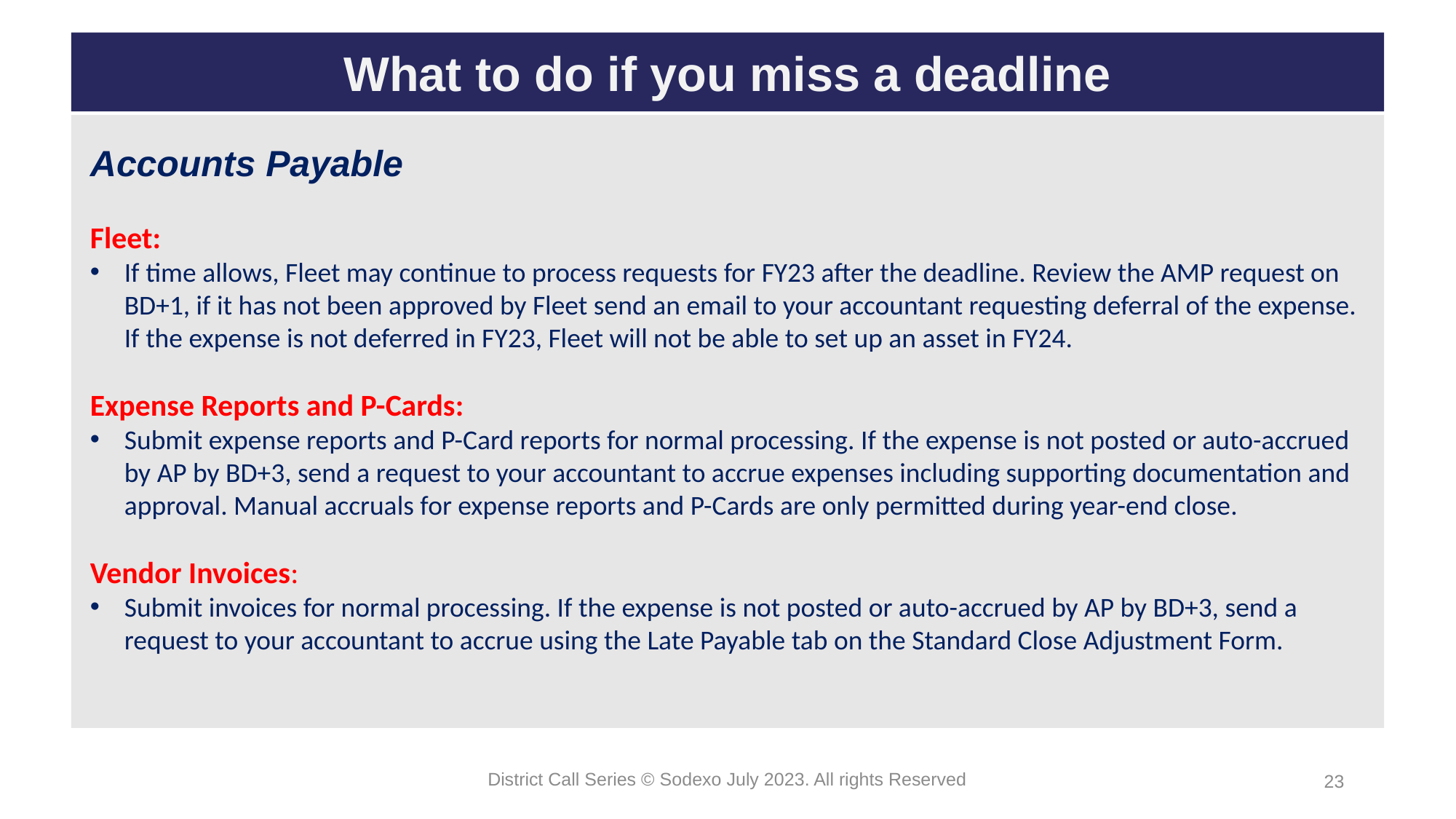

# What to do if you miss a deadline

Accounts Payable

Fleet:
If time allows, Fleet may continue to process requests for FY23 after the deadline. Review the AMP request on BD+1, if it has not been approved by Fleet send an email to your accountant requesting deferral of the expense. If the expense is not deferred in FY23, Fleet will not be able to set up an asset in FY24.

Expense Reports and P-Cards:
Submit expense reports and P-Card reports for normal processing. If the expense is not posted or auto-accrued by AP by BD+3, send a request to your accountant to accrue expenses including supporting documentation and approval. Manual accruals for expense reports and P-Cards are only permitted during year-end close.

Vendor Invoices:
Submit invoices for normal processing. If the expense is not posted or auto-accrued by AP by BD+3, send a request to your accountant to accrue using the Late Payable tab on the Standard Close Adjustment Form.

District Call Series © Sodexo July 2023. All rights Reserved
23